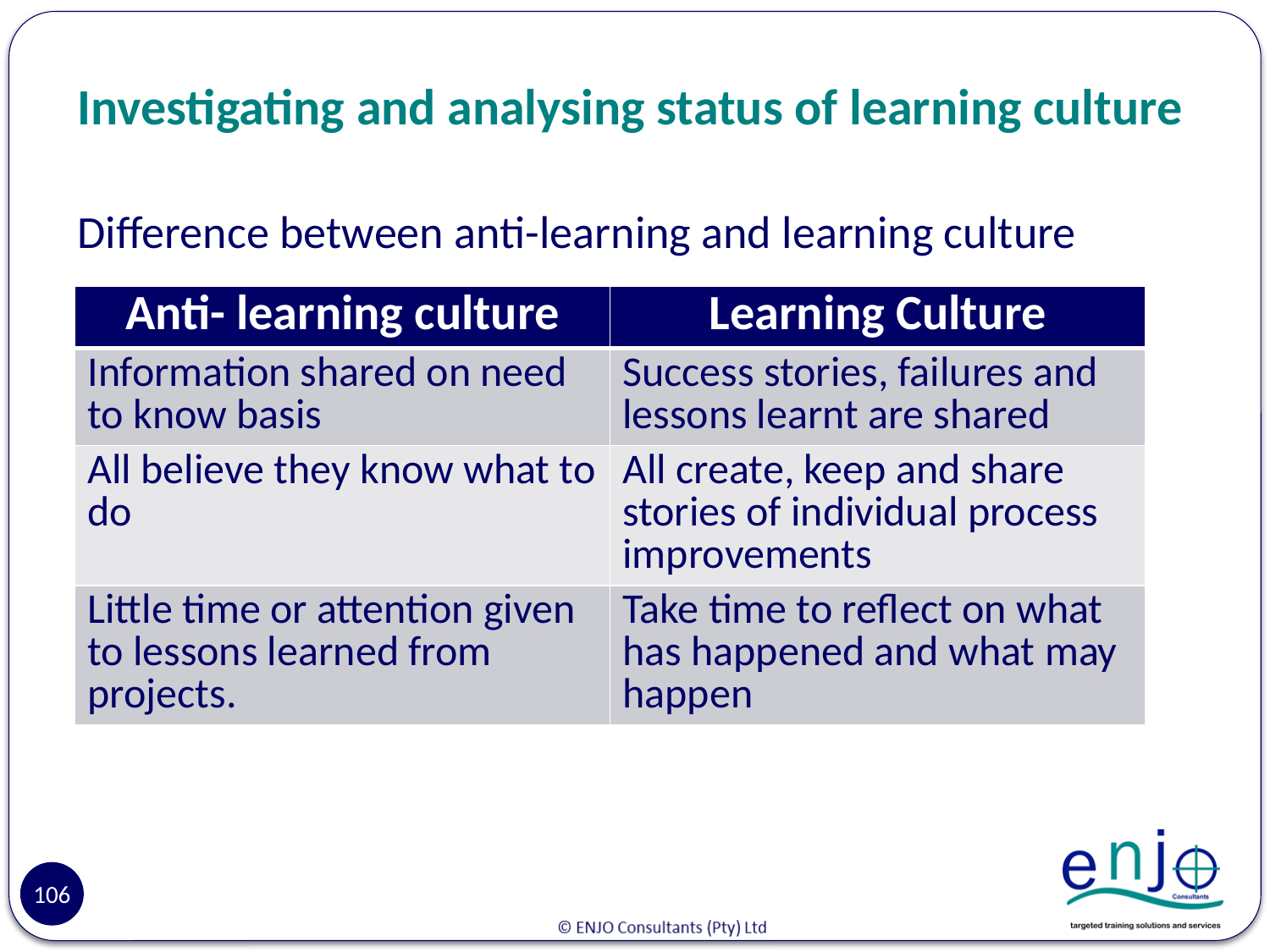

# Investigating and analysing status of learning culture
Difference between anti-learning and learning culture
| Anti- learning culture | Learning Culture |
| --- | --- |
| Information shared on need to know basis | Success stories, failures and lessons learnt are shared |
| All believe they know what to do | All create, keep and share stories of individual process improvements |
| Little time or attention given to lessons learned from projects. | Take time to reflect on what has happened and what may happen |
106